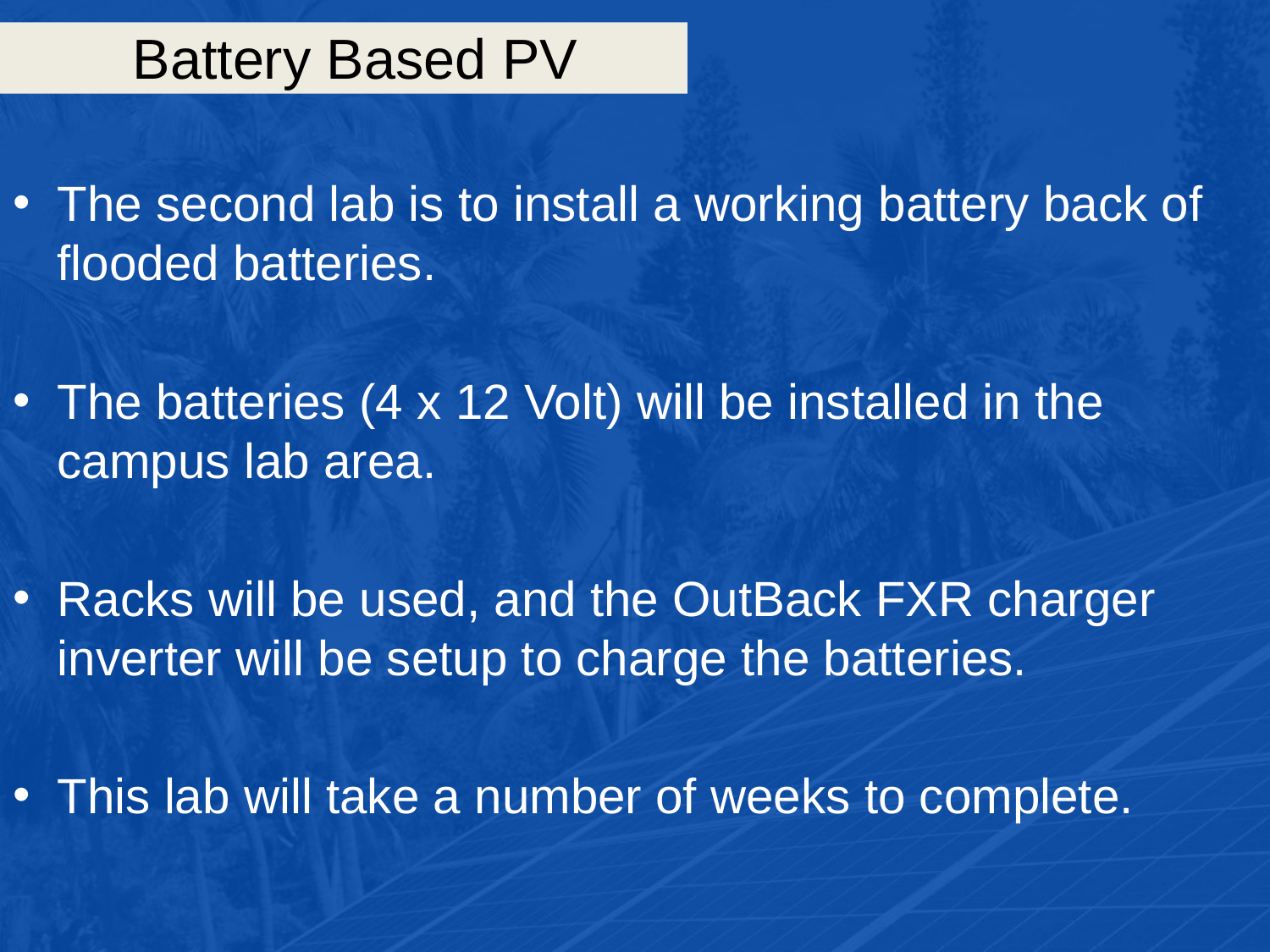

# Battery Based PV
The second lab is to install a working battery back of flooded batteries.

The batteries (4 x 12 Volt) will be installed in the campus lab area.

Racks will be used, and the OutBack FXR charger inverter will be setup to charge the batteries.

This lab will take a number of weeks to complete.